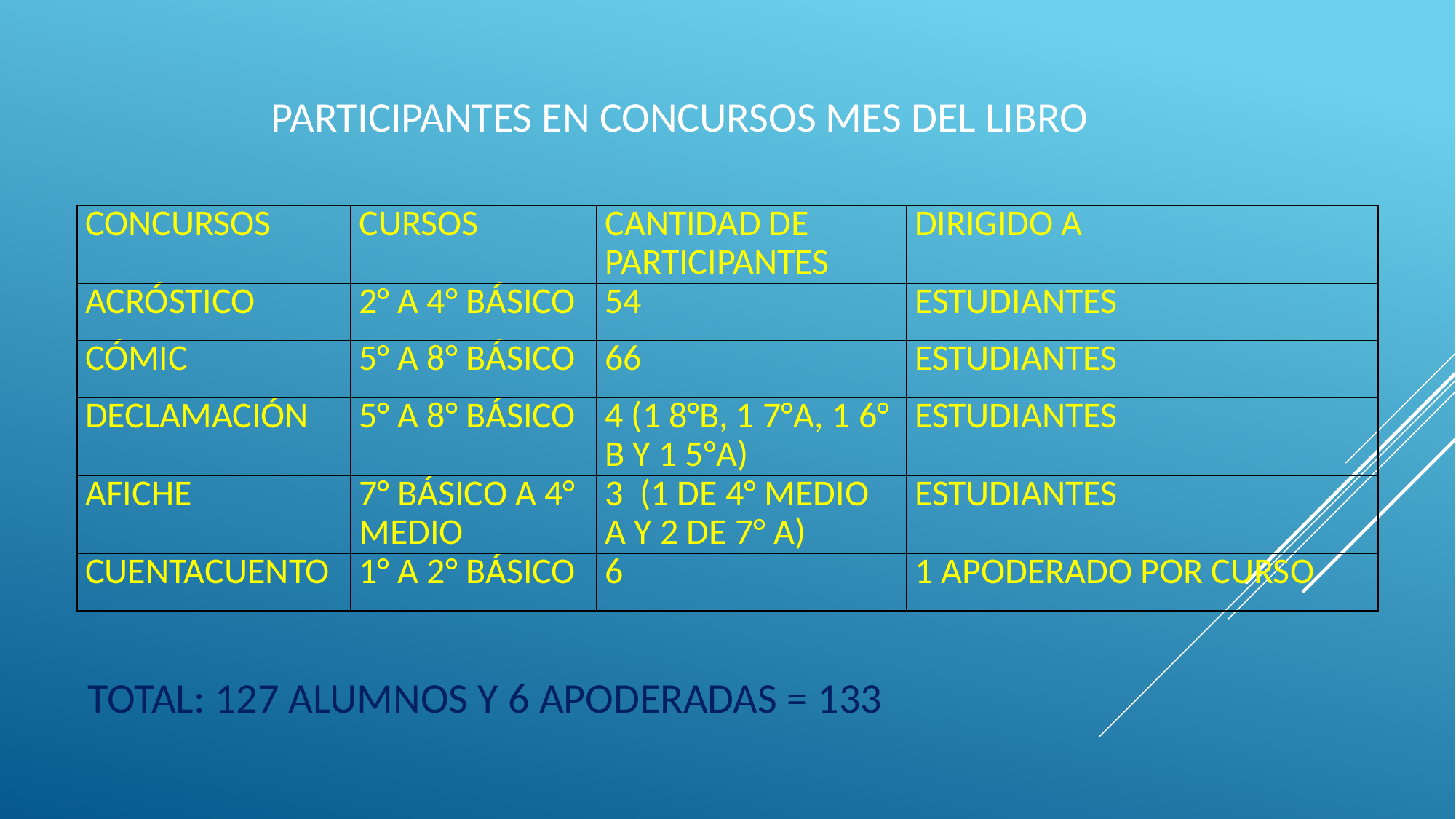

PARTICIPANTES EN CONCURSOS MES DEL LIBRO
| CONCURSOS | CURSOS | CANTIDAD DE PARTICIPANTES | DIRIGIDO A |
| --- | --- | --- | --- |
| ACRÓSTICO | 2° A 4° BÁSICO | 54 | ESTUDIANTES |
| CÓMIC | 5° A 8° BÁSICO | 66 | ESTUDIANTES |
| DECLAMACIÓN | 5° A 8° BÁSICO | 4 (1 8°B, 1 7°A, 1 6° B Y 1 5°A) | ESTUDIANTES |
| AFICHE | 7° BÁSICO A 4° MEDIO | 3 (1 DE 4° MEDIO A Y 2 DE 7° A) | ESTUDIANTES |
| CUENTACUENTO | 1° A 2° BÁSICO | 6 | 1 APODERADO POR CURSO |
TOTAL: 127 ALUMNOS Y 6 APODERADAS = 133